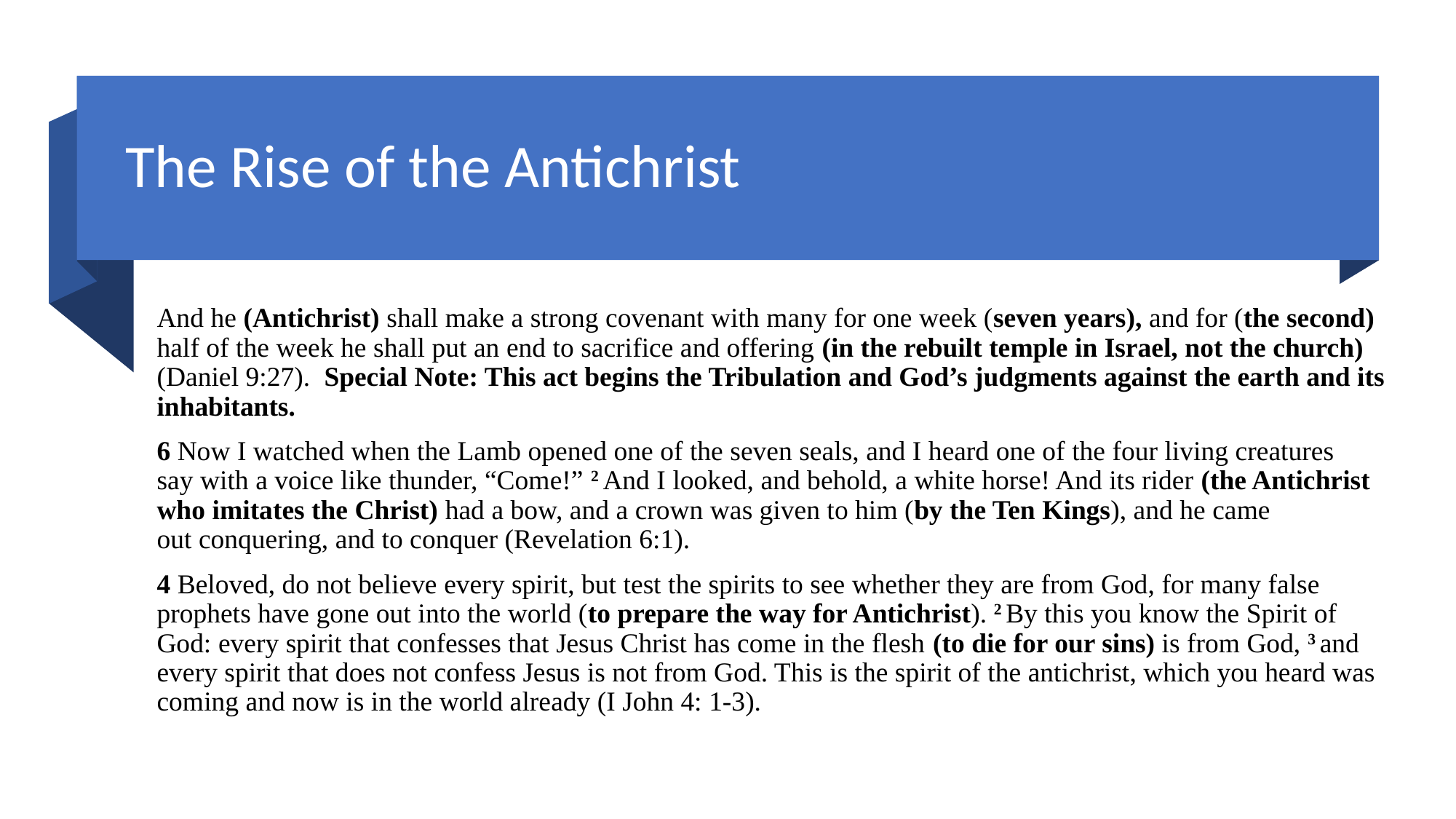

# The Rise of the Antichrist

And he (Antichrist) shall make a strong covenant with many for one week (seven years), and for (the second) half of the week he shall put an end to sacrifice and offering (in the rebuilt temple in Israel, not the church) (Daniel 9:27).  Special Note: This act begins the Tribulation and God’s judgments against the earth and its inhabitants.
6 Now I watched when the Lamb opened one of the seven seals, and I heard one of the four living creatures say with a voice like thunder, “Come!” 2 And I looked, and behold, a white horse! And its rider (the Antichrist who imitates the Christ) had a bow, and a crown was given to him (by the Ten Kings), and he came out conquering, and to conquer (Revelation 6:1).
4 Beloved, do not believe every spirit, but test the spirits to see whether they are from God, for many false prophets have gone out into the world (to prepare the way for Antichrist). 2 By this you know the Spirit of God: every spirit that confesses that Jesus Christ has come in the flesh (to die for our sins) is from God, 3 and every spirit that does not confess Jesus is not from God. This is the spirit of the antichrist, which you heard was coming and now is in the world already (I John 4: 1-3).